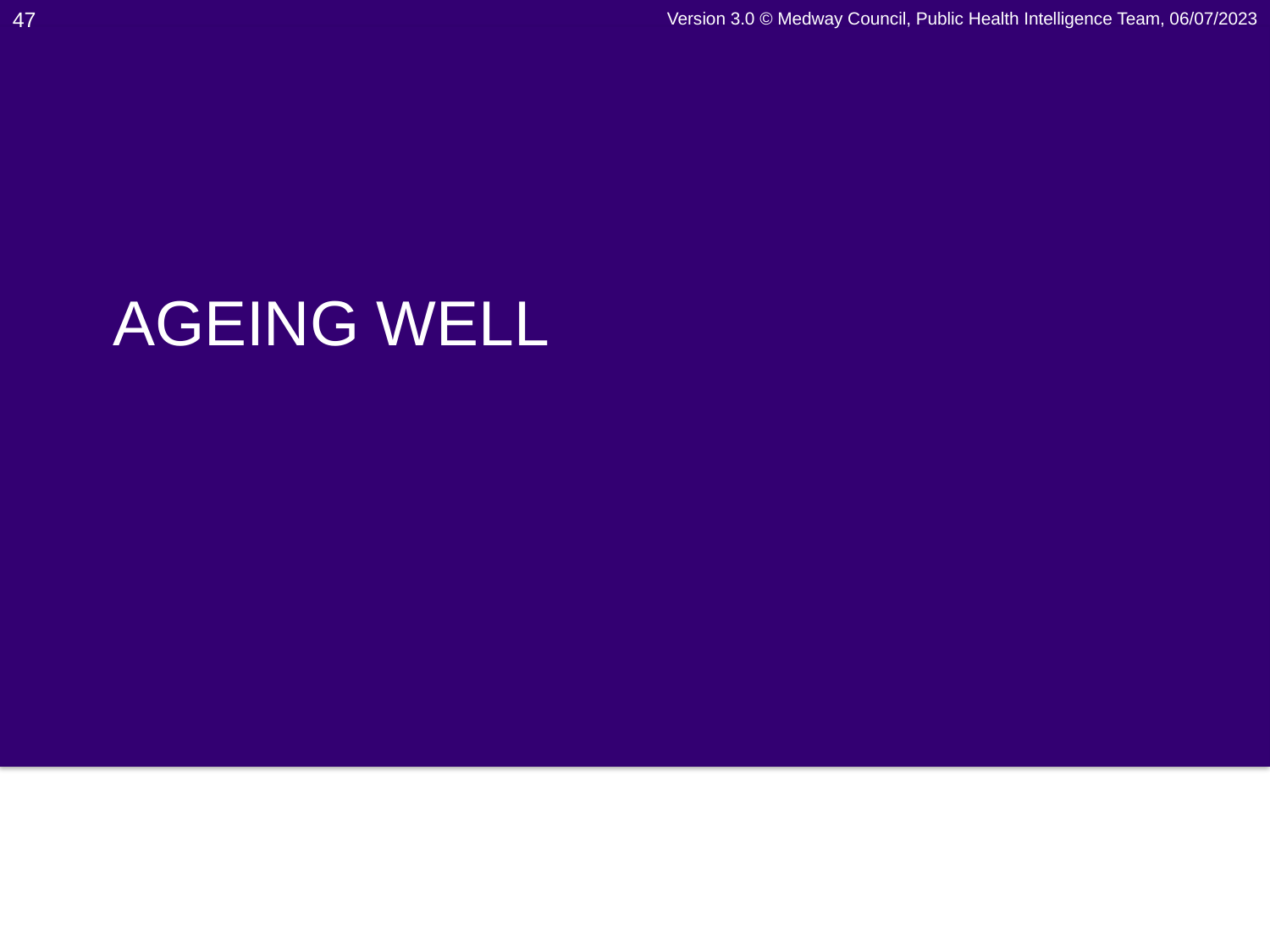

47
Version 3.0 © Medway Council, Public Health Intelligence Team, 06/07/2023
# Ageing Well